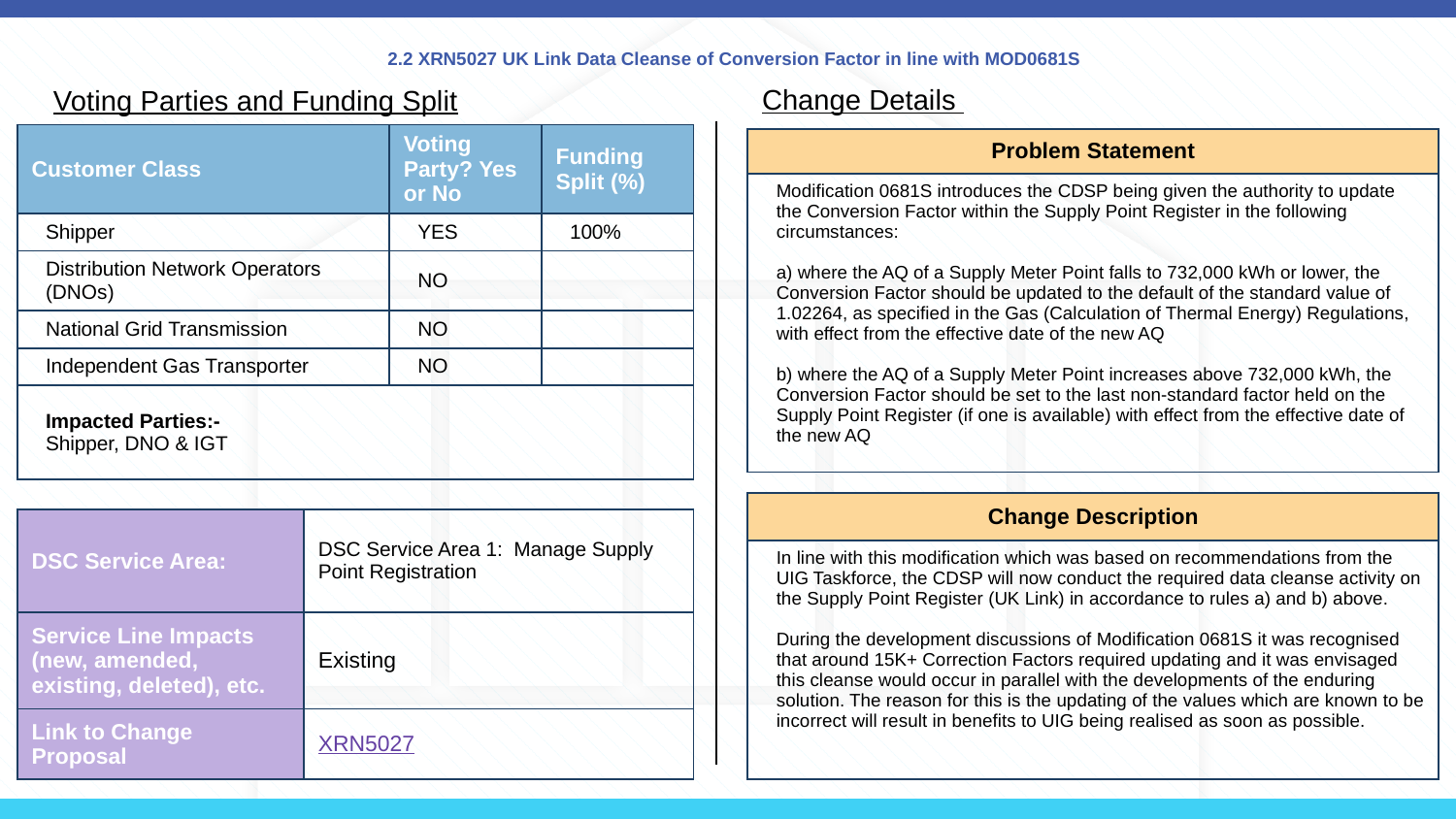

# 2.2 XRN5027 UK Link Data Cleanse of Conversion Factor in line with MOD0681S
Change Details
Voting Parties and Funding Split
| Customer Class | Voting Party? Yes or No | Funding Split (%) |
| --- | --- | --- |
| Shipper | YES | 100% |
| Distribution Network Operators (DNOs) | NO |  |
| National Grid Transmission | NO |  |
| Independent Gas Transporter | NO |  |
| Impacted Parties:- Shipper, DNO & IGT |  |  |
| Problem Statement |
| --- |
| Modification 0681S introduces the CDSP being given the authority to update the Conversion Factor within the Supply Point Register in the following circumstances: a) where the AQ of a Supply Meter Point falls to 732,000 kWh or lower, the Conversion Factor should be updated to the default of the standard value of 1.02264, as specified in the Gas (Calculation of Thermal Energy) Regulations, with effect from the effective date of the new AQ b) where the AQ of a Supply Meter Point increases above 732,000 kWh, the Conversion Factor should be set to the last non-standard factor held on the Supply Point Register (if one is available) with effect from the effective date of the new AQ |
| Change Description |
| --- |
| In line with this modification which was based on recommendations from the UIG Taskforce, the CDSP will now conduct the required data cleanse activity on the Supply Point Register (UK Link) in accordance to rules a) and b) above. During the development discussions of Modification 0681S it was recognised that around 15K+ Correction Factors required updating and it was envisaged this cleanse would occur in parallel with the developments of the enduring solution. The reason for this is the updating of the values which are known to be incorrect will result in benefits to UIG being realised as soon as possible. |
| DSC Service Area: | DSC Service Area 1: Manage Supply Point Registration |
| --- | --- |
| Service Line Impacts (new, amended, existing, deleted), etc. | Existing |
| Link to Change Proposal | XRN5027 |